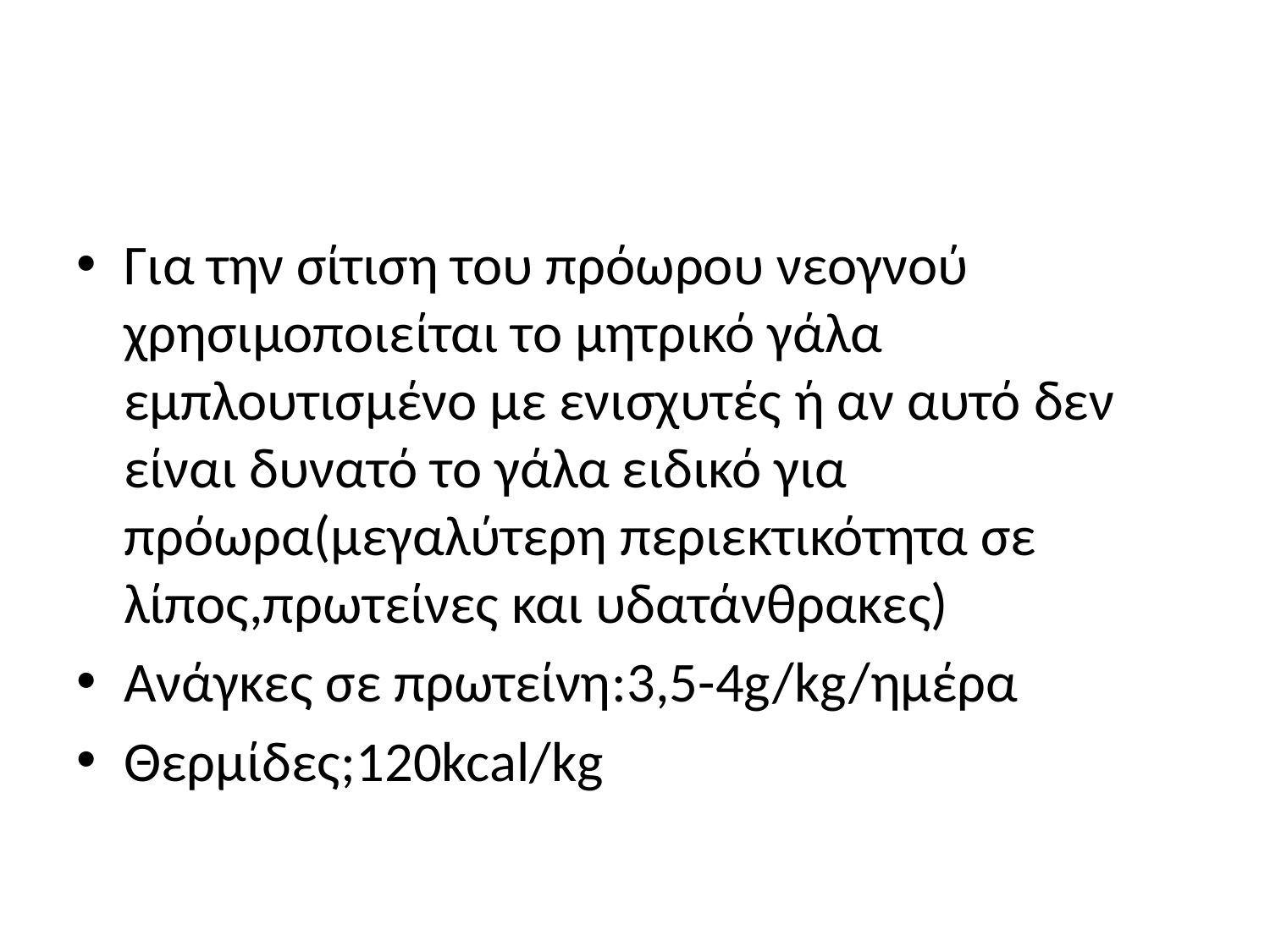

#
Για την σίτιση του πρόωρου νεογνού χρησιμοποιείται το μητρικό γάλα εμπλουτισμένο με ενισχυτές ή αν αυτό δεν είναι δυνατό το γάλα ειδικό για πρόωρα(μεγαλύτερη περιεκτικότητα σε λίπος,πρωτείνες και υδατάνθρακες)
Ανάγκες σε πρωτείνη:3,5-4g/kg/ημέρα
Θερμίδες;120kcal/kg